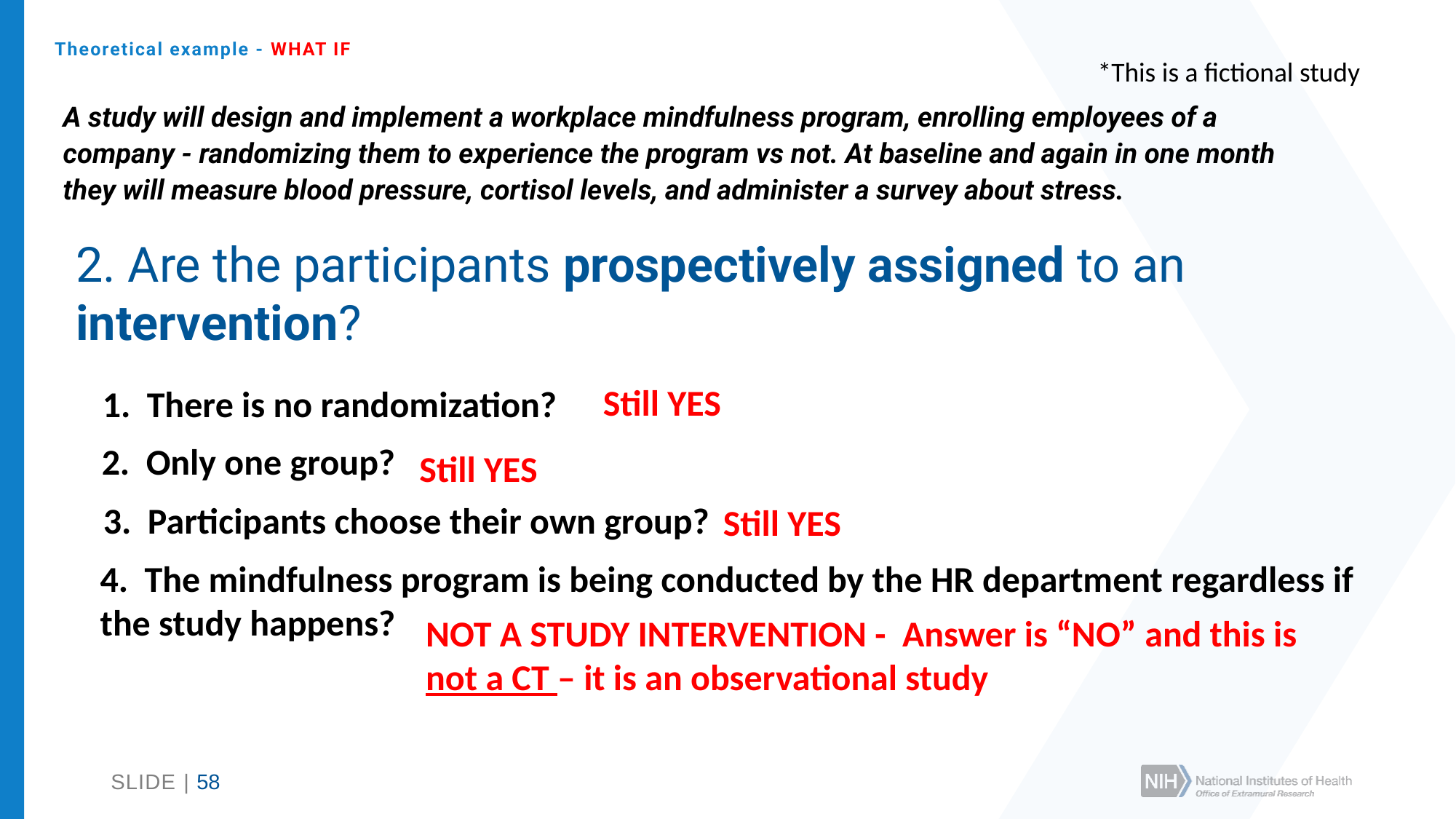

# Theoretical example - WHAT IF
*This is a fictional study
A study will design and implement a workplace mindfulness program, enrolling employees of a company - randomizing them to experience the program vs not. At baseline and again in one month they will measure blood pressure, cortisol levels, and administer a survey about stress.
2. Are the participants prospectively assigned to an intervention?
Still YES
1.  There is no randomization?
2.  Only one group?
Still YES
3.  Participants choose their own group?
Still YES
4.  The mindfulness program is being conducted by the HR department regardless if the study happens?
NOT A STUDY INTERVENTION -  Answer is “NO” and this is not a CT – it is an observational study
SLIDE | 58